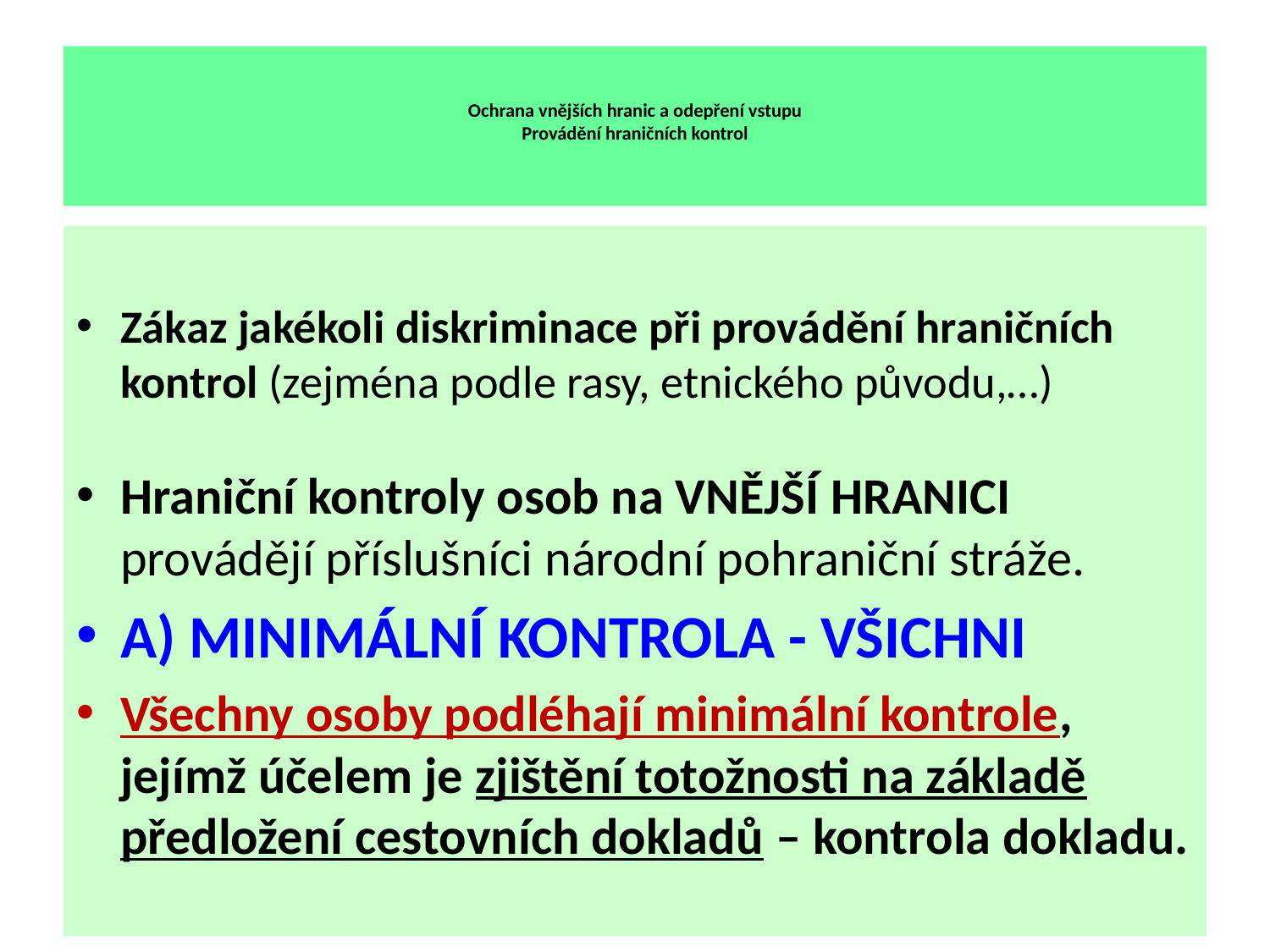

# Ochrana vnějších hranic a odepření vstupu Provádění hraničních kontrol

Zákaz jakékoli diskriminace při provádění hraničních kontrol (zejména podle rasy, etnického původu,…)

Hraniční kontroly osob na VNĚJŠÍ HRANICI provádějí příslušníci národní pohraniční stráže.
A) MINIMÁLNÍ KONTROLA - VŠICHNI
Všechny osoby podléhají minimální kontrole, jejímž účelem je zjištění totožnosti na základě předložení cestovních dokladů – kontrola dokladu.